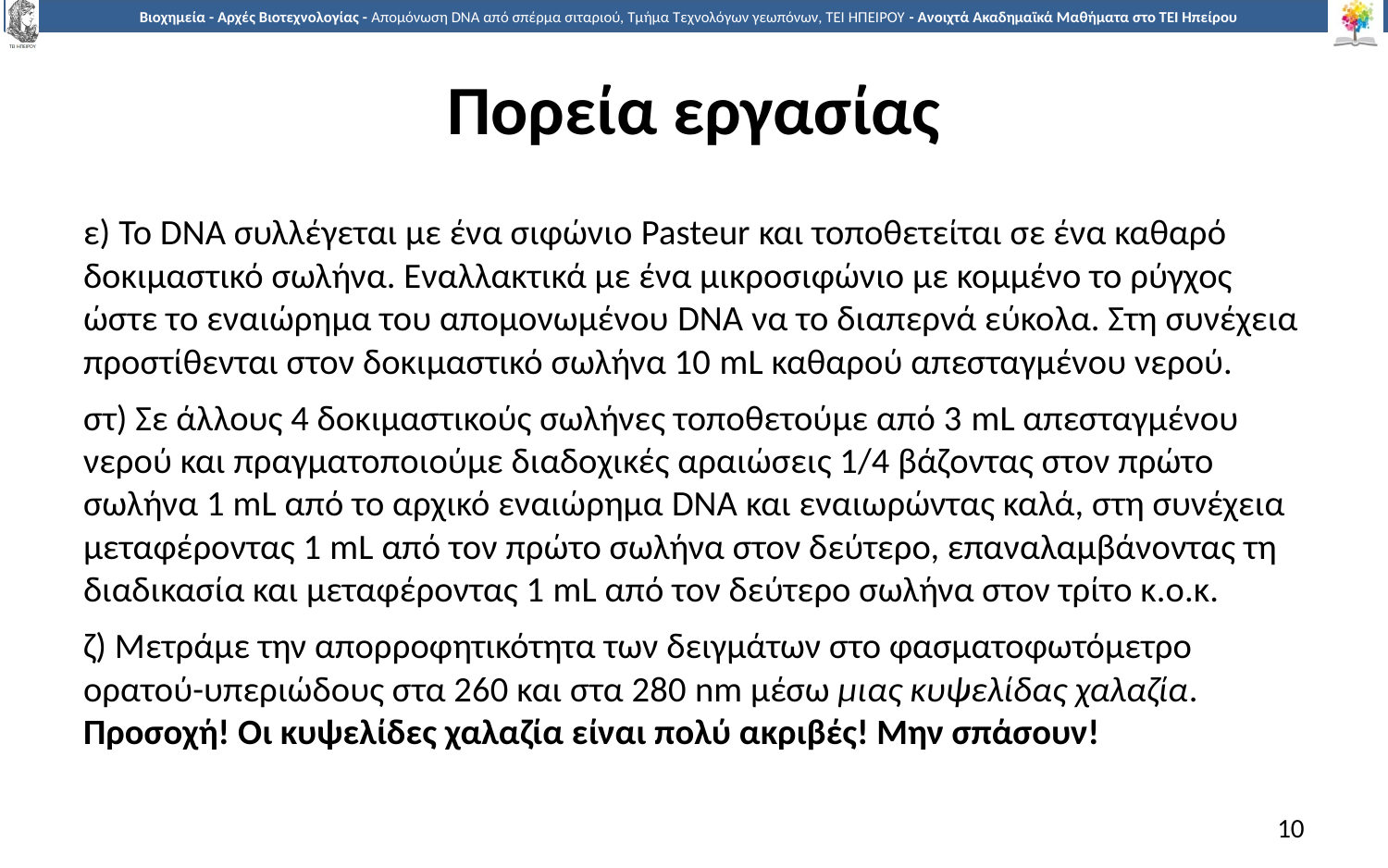

# Πορεία εργασίας
ε) To DNA συλλέγεται με ένα σιφώνιο Pasteur και τοποθετείται σε ένα καθαρό δοκιμαστικό σωλήνα. Εναλλακτικά με ένα μικροσιφώνιο με κομμένο το ρύγχος ώστε το εναιώρημα του απομονωμένου DNA να το διαπερνά εύκολα. Στη συνέχεια προστίθενται στον δοκιμαστικό σωλήνα 10 mL καθαρού απεσταγμένου νερού.
στ) Σε άλλους 4 δοκιμαστικούς σωλήνες τοποθετούμε από 3 mL απεσταγμένου νερού και πραγματοποιούμε διαδοχικές αραιώσεις 1/4 βάζοντας στον πρώτο σωλήνα 1 mL από το αρχικό εναιώρημα DNA και εναιωρώντας καλά, στη συνέχεια μεταφέροντας 1 mL από τον πρώτο σωλήνα στον δεύτερο, επαναλαμβάνοντας τη διαδικασία και μεταφέροντας 1 mL από τον δεύτερο σωλήνα στον τρίτο κ.ο.κ.
ζ) Μετράμε την απορροφητικότητα των δειγμάτων στο φασματοφωτόμετρο ορατού-υπεριώδους στα 260 και στα 280 nm μέσω μιας κυψελίδας χαλαζία. Προσοχή! Οι κυψελίδες χαλαζία είναι πολύ ακριβές! Μην σπάσουν!

10